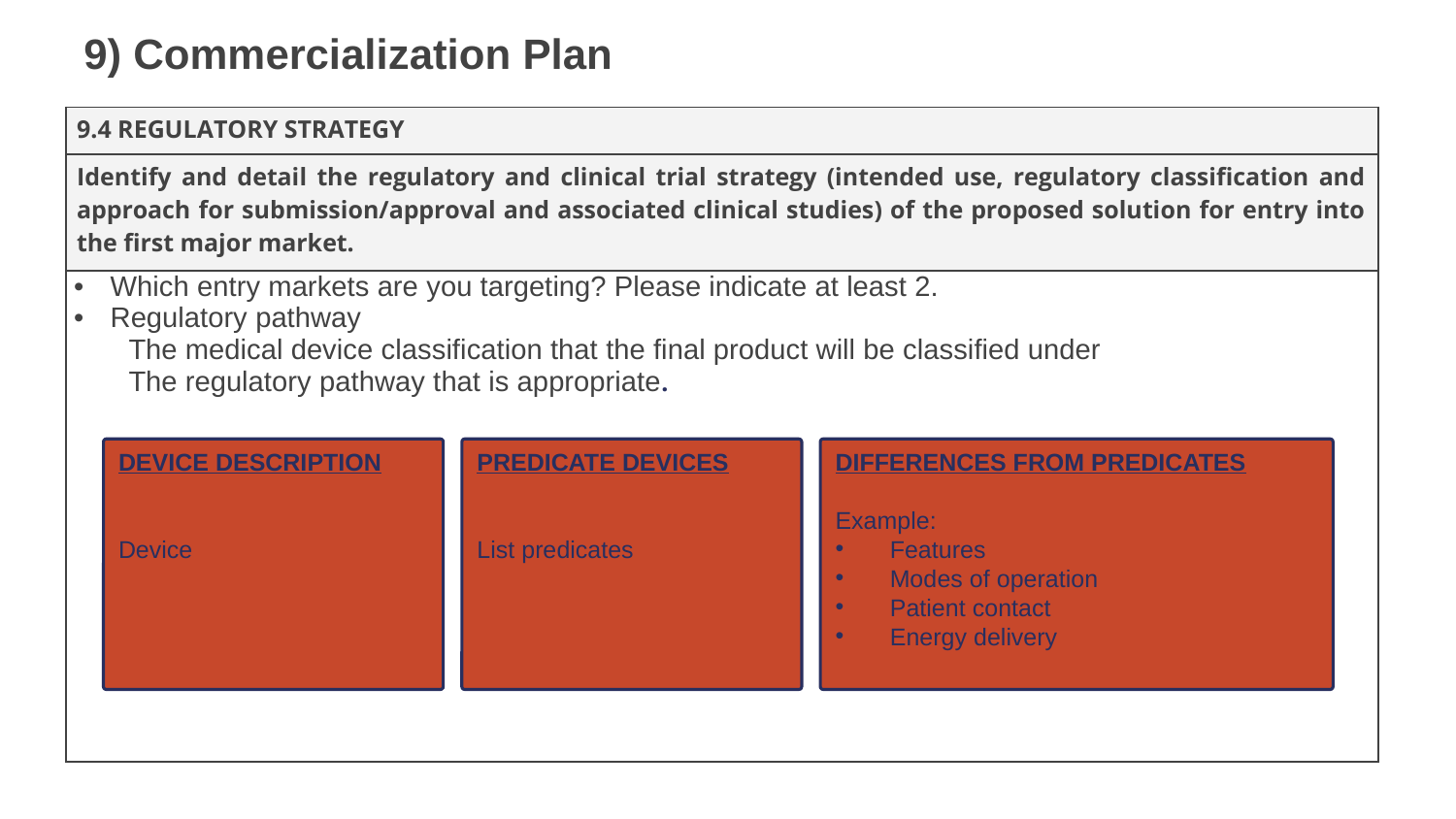

9) Commercialization Plan
| 9.4 REGULATORY STRATEGY |
| --- |
| Identify and detail the regulatory and clinical trial strategy (intended use, regulatory classification and approach for submission/approval and associated clinical studies) of the proposed solution for entry into the first major market. |
| Which entry markets are you targeting? Please indicate at least 2. Regulatory pathway The medical device classification that the final product will be classified under The regulatory pathway that is appropriate. |
DEVICE DESCRIPTION

Device
PREDICATE DEVICES

List predicates
DIFFERENCES FROM PREDICATES

Example:
Features
Modes of operation
Patient contact
Energy delivery